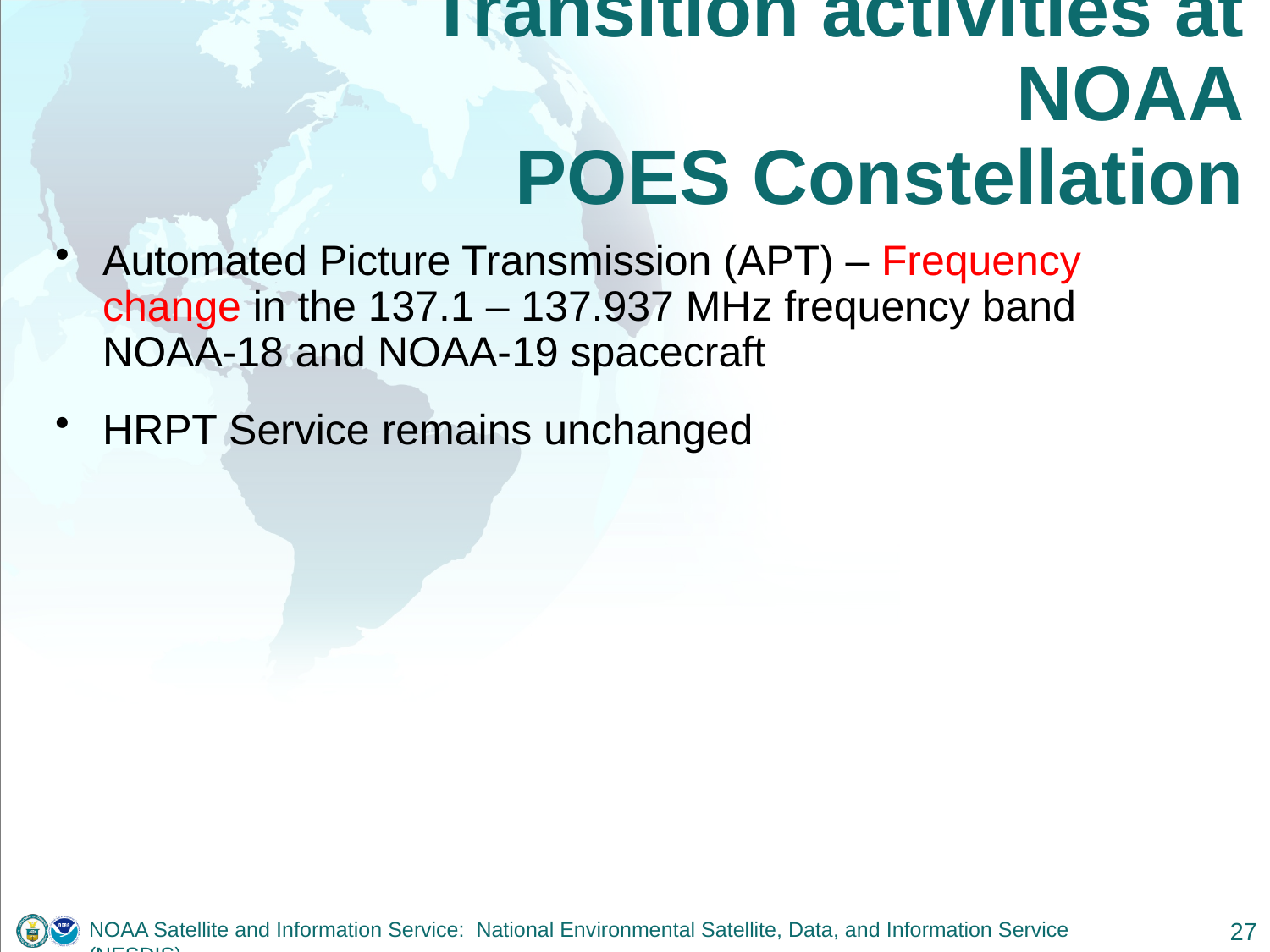

# Transition activities at NOAA POES Constellation
Automated Picture Transmission (APT) – Frequency change in the 137.1 – 137.937 MHz frequency band NOAA-18 and NOAA-19 spacecraft
HRPT Service remains unchanged
NOAA Satellite and Information Service:  National Environmental Satellite, Data, and Information Service (NESDIS)
27